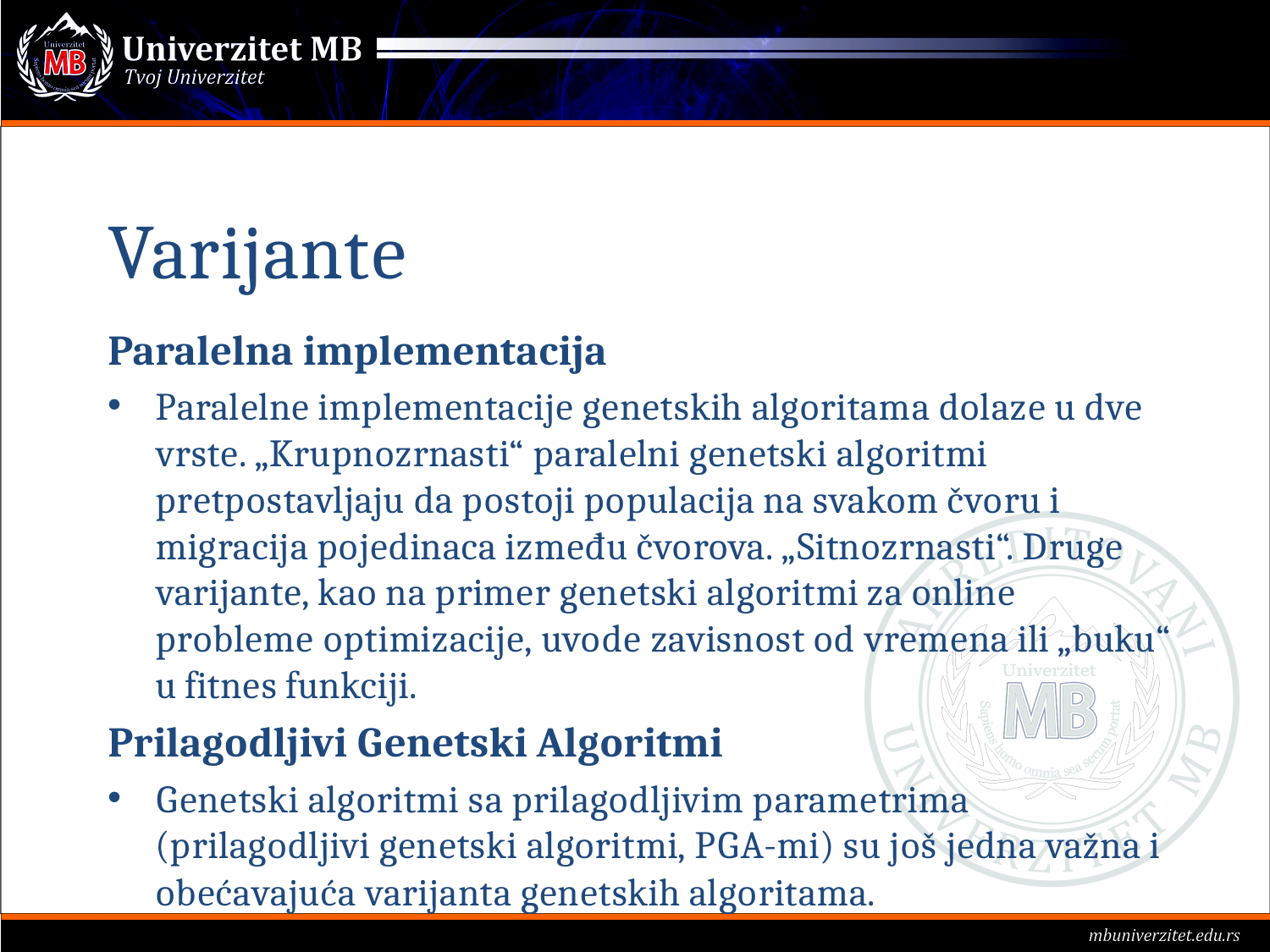

# Varijante
Paralelna implementacija
Paralelne implementacije genetskih algoritama dolaze u dve vrste. „Krupnozrnasti“ paralelni genetski algoritmi pretpostavljaju da postoji populacija na svakom čvoru i migracija pojedinaca između čvorova. „Sitnozrnasti“. Druge varijante, kao na primer genetski algoritmi za online probleme optimizacije, uvode zavisnost od vremena ili „buku“ u fitnes funkciji.
Prilagodljivi Genetski Algoritmi
Genetski algoritmi sa prilagodljivim parametrima (prilagodljivi genetski algoritmi, PGA-mi) su još jedna važna i obećavajuća varijanta genetskih algoritama.